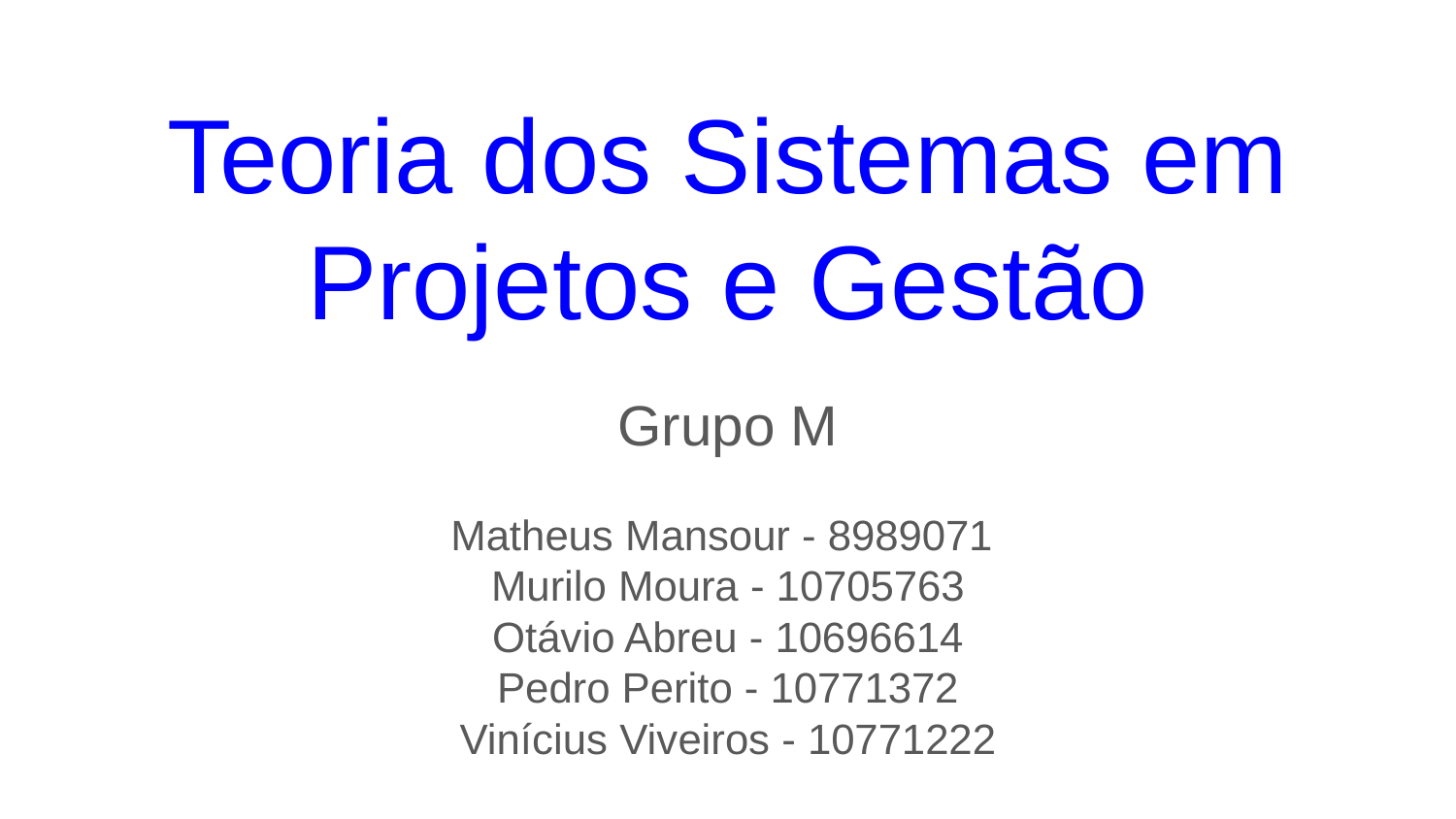

# Teoria dos Sistemas em Projetos e Gestão
Grupo M

Matheus Mansour - 8989071
Murilo Moura - 10705763
Otávio Abreu - 10696614
Pedro Perito - 10771372
Vinícius Viveiros - 10771222